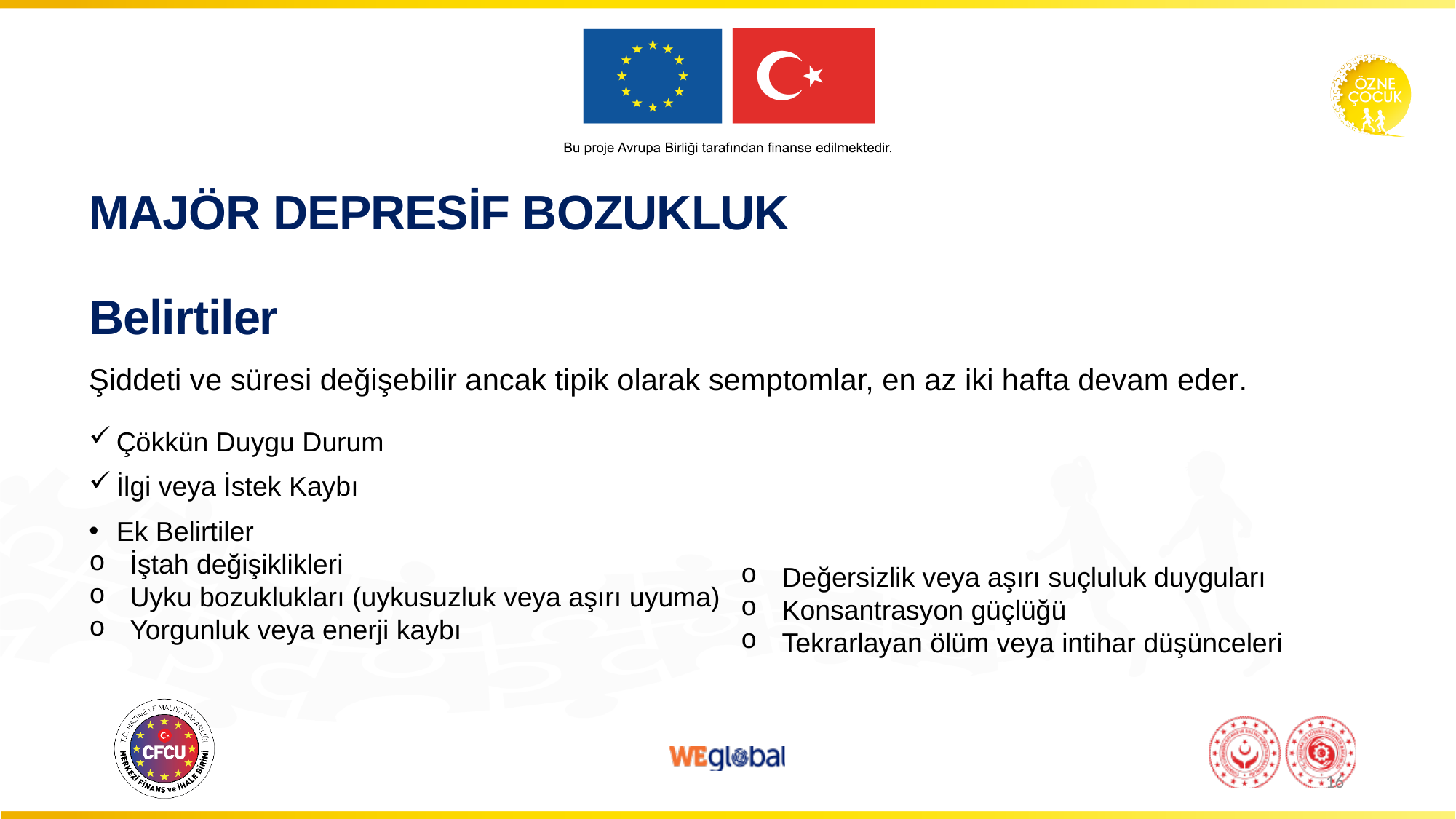

# MAJÖR DEPRESİF BOZUKLUK Belirtiler
Şiddeti ve süresi değişebilir ancak tipik olarak semptomlar, en az iki hafta devam eder.
Çökkün Duygu Durum
İlgi veya İstek Kaybı
Ek Belirtiler
İştah değişiklikleri
Uyku bozuklukları (uykusuzluk veya aşırı uyuma)
Yorgunluk veya enerji kaybı

Değersizlik veya aşırı suçluluk duyguları
Konsantrasyon güçlüğü
Tekrarlayan ölüm veya intihar düşünceleri

16